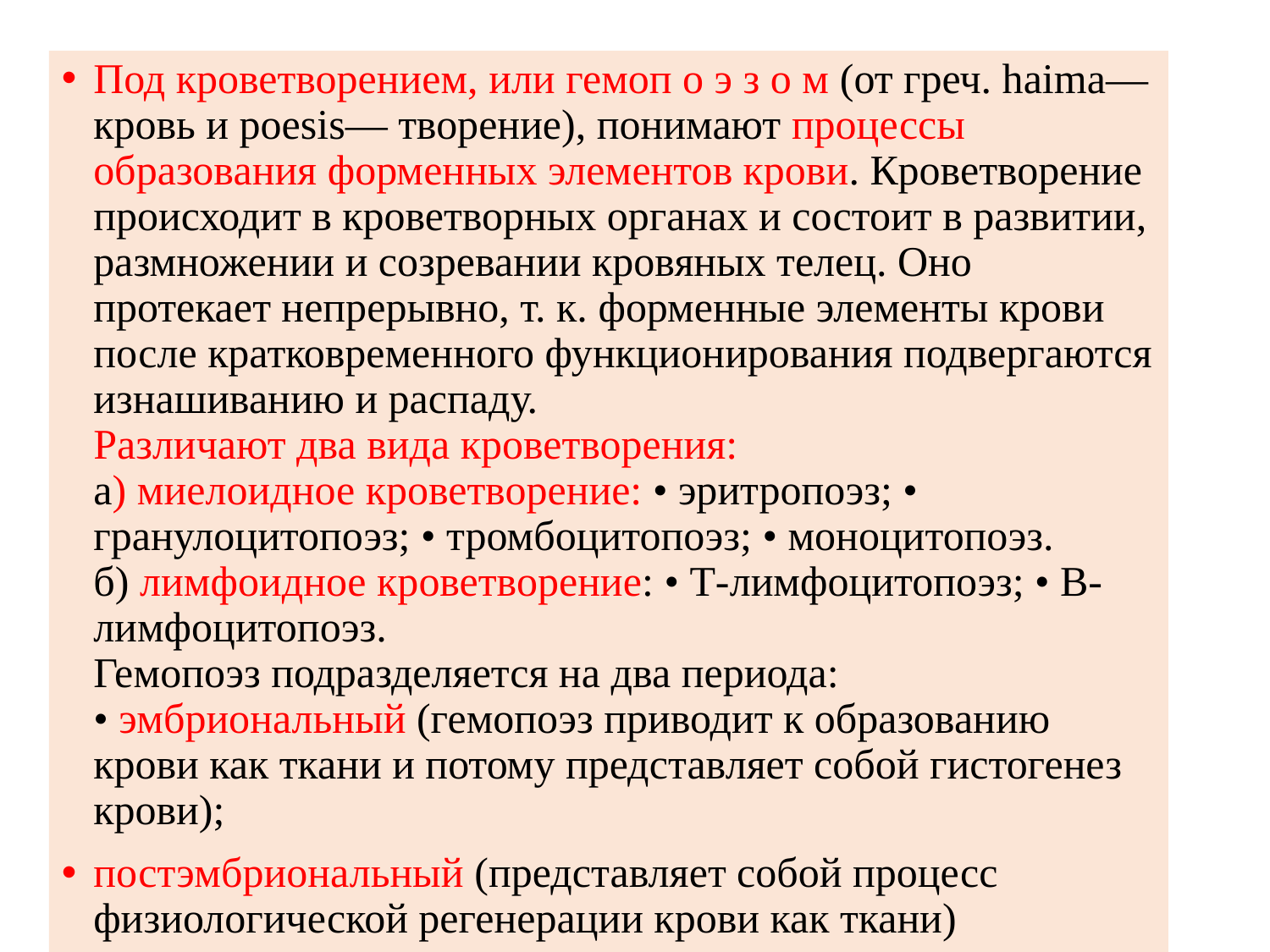

Под кроветворением, или гемоп о э з о м (от греч. haima—кровь и poesis— творение), понимают процессы образования форменных элементов крови. Кроветворение происходит в кроветворных органах и состоит в развитии, размножении и созревании кровяных телец. Оно протекает непрерывно, т. к. форменные элементы крови после кратковременного функционирования подвергаются изнашиванию и распаду.
Различают два вида кроветворения:
а) миелоидное кроветворение: • эритропоэз; • гранулоцитопоэз; • тромбоцитопоэз; • моноцитопоэз.
б) лимфоидное кроветворение: • Т-лимфоцитопоэз; • В-лимфоцитопоэз.
Гемопоэз подразделяется на два периода:
• эмбриональный (гемопоэз приводит к образованию крови как ткани и потому представляет собой гистогенез крови);
постэмбриональный (представляет собой процесс физиологической регенерации крови как ткани)
#